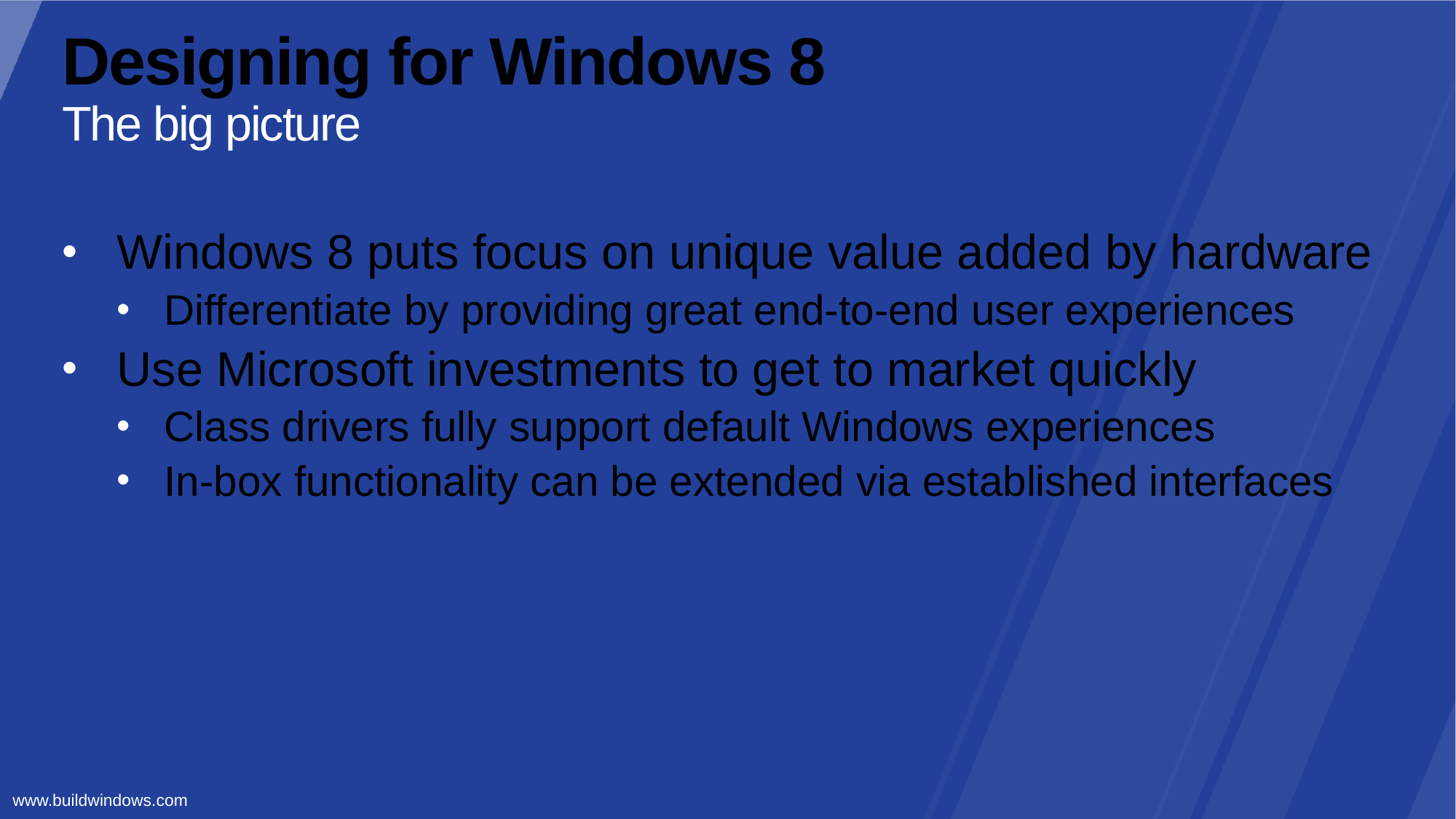

# Designing for Windows 8 The big picture
Windows 8 puts focus on unique value added by hardware
Differentiate by providing great end-to-end user experiences
Use Microsoft investments to get to market quickly
Class drivers fully support default Windows experiences
In-box functionality can be extended via established interfaces